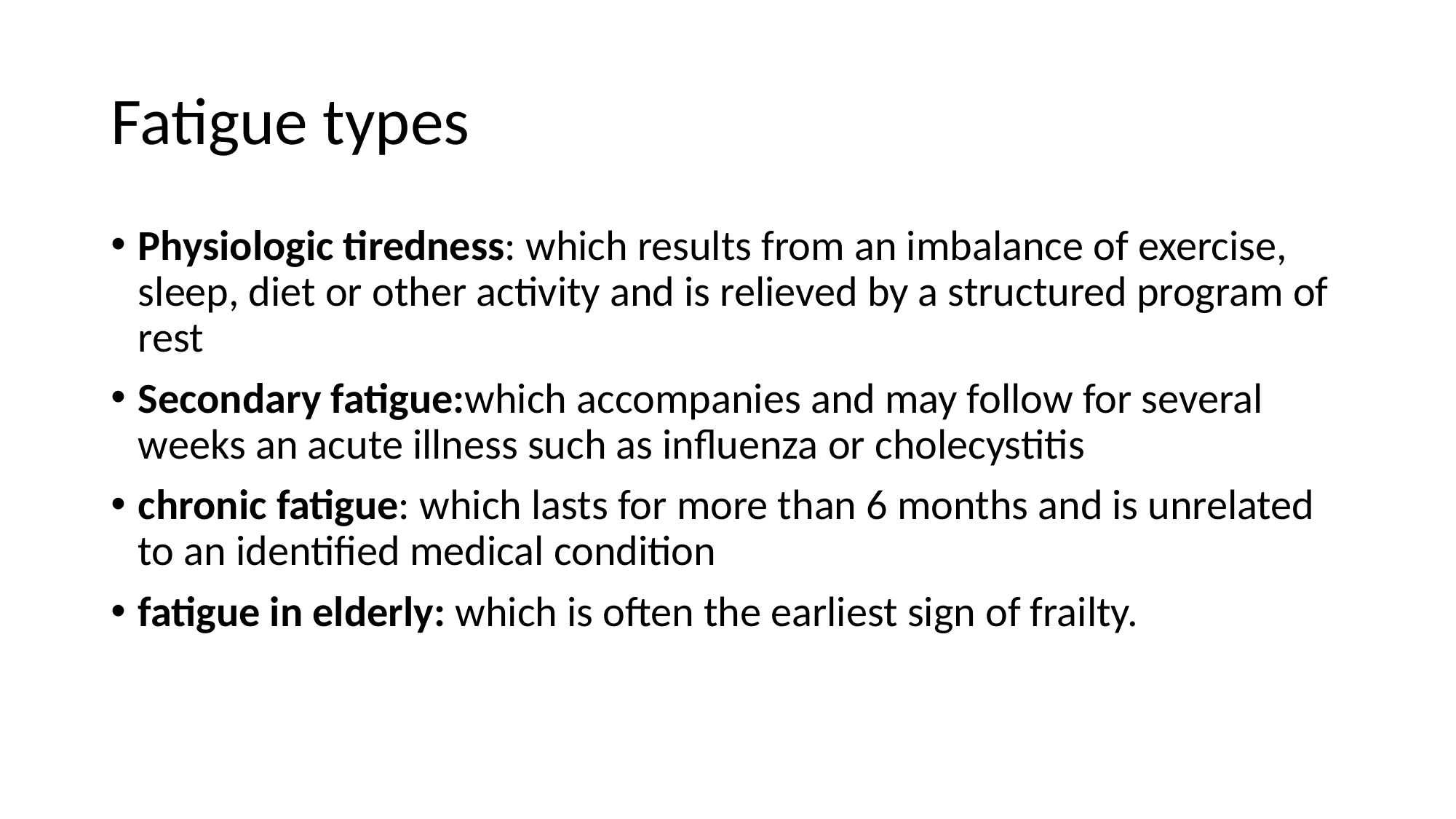

# Fatigue types
Physiologic tiredness: which results from an imbalance of exercise, sleep, diet or other activity and is relieved by a structured program of rest
Secondary fatigue:which accompanies and may follow for several weeks an acute illness such as influenza or cholecystitis
chronic fatigue: which lasts for more than 6 months and is unrelated to an identified medical condition
fatigue in elderly: which is often the earliest sign of frailty.